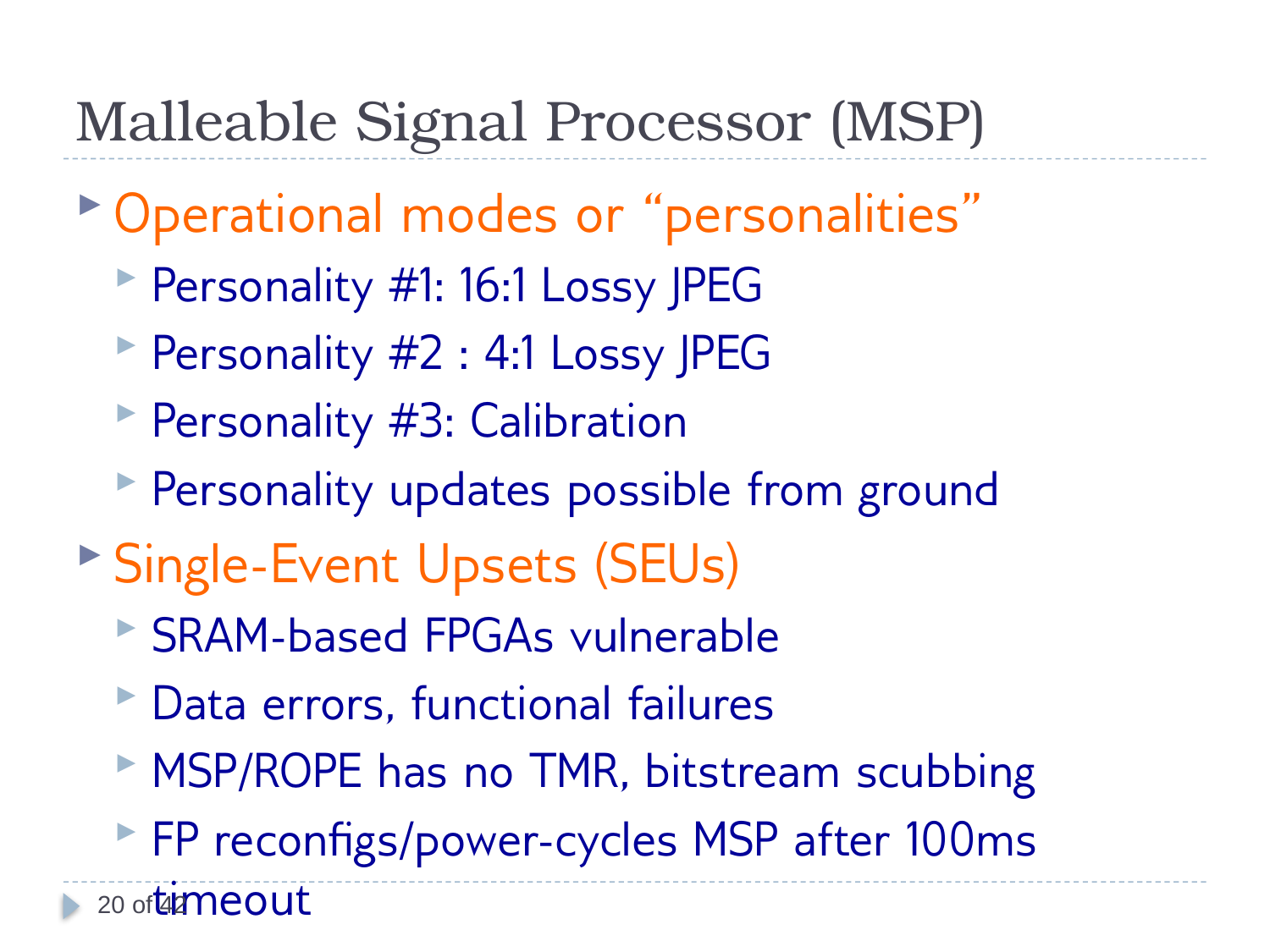

# Malleable Signal Processor (MSP)
Operational modes or “personalities”
Personality #1: 16:1 Lossy JPEG
Personality #2 : 4:1 Lossy JPEG
Personality #3: Calibration
Personality updates possible from ground
Single-Event Upsets (SEUs)
SRAM-based FPGAs vulnerable
Data errors, functional failures
MSP/ROPE has no TMR, bitstream scubbing
FP reconfigs/power-cycles MSP after 100ms timeout
20 of 42